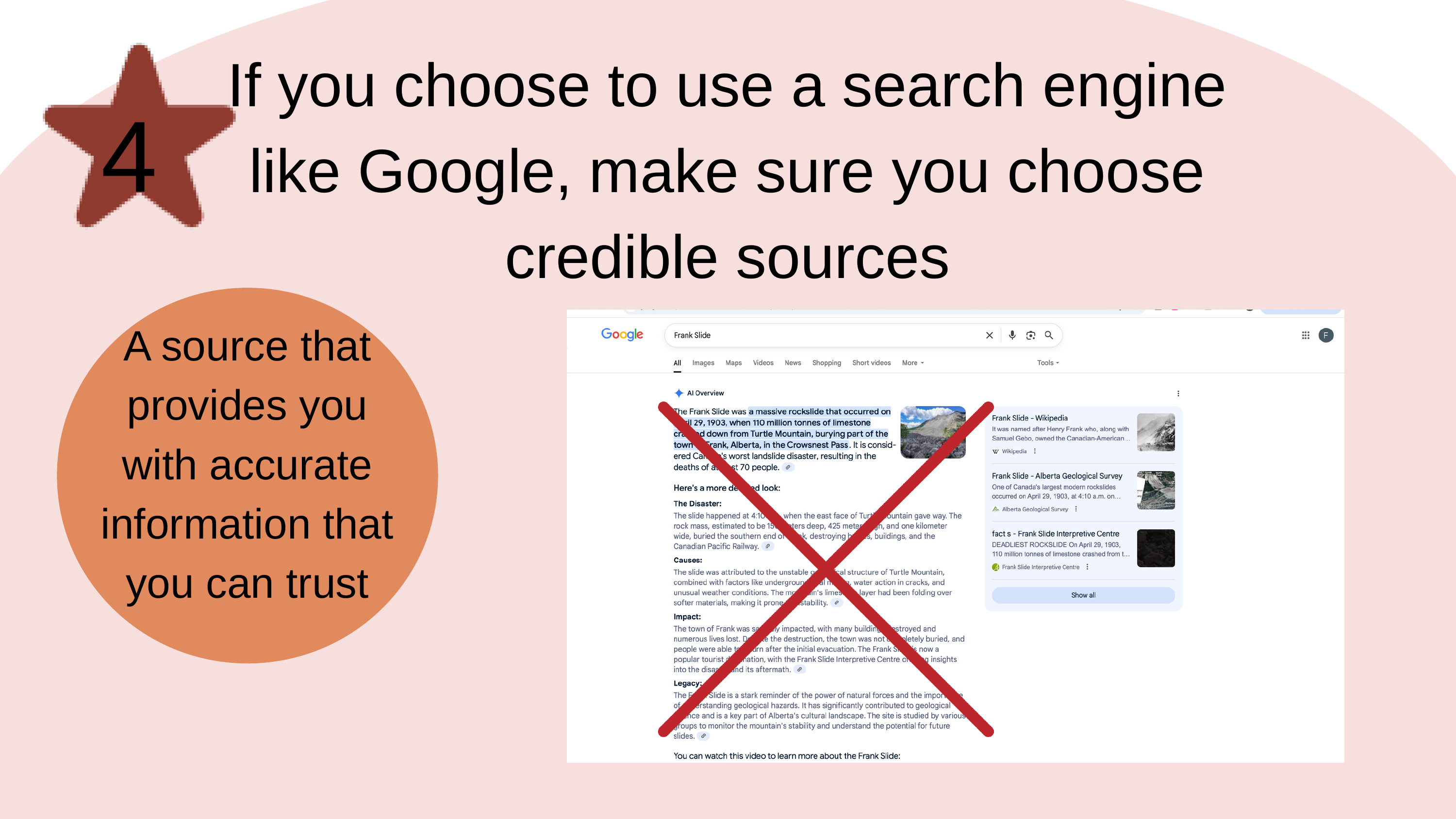

If you choose to use a search engine like Google, make sure you choose credible sources

4

A source that provides you with accurate information that you can trust

What is a credible source?